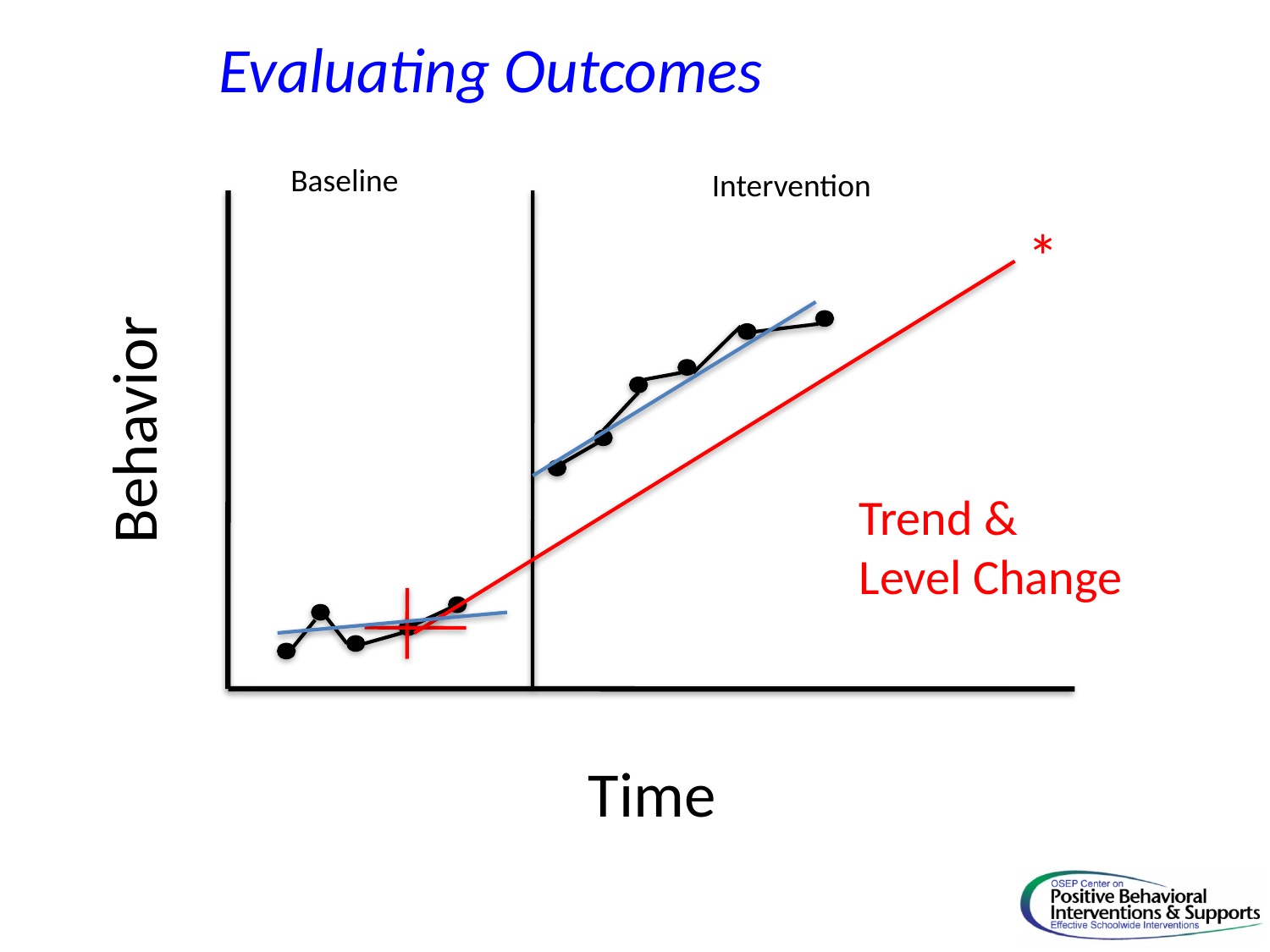

Evaluating Outcomes
Baseline
Intervention
*

Behavior

Trend &
Level Change

Time